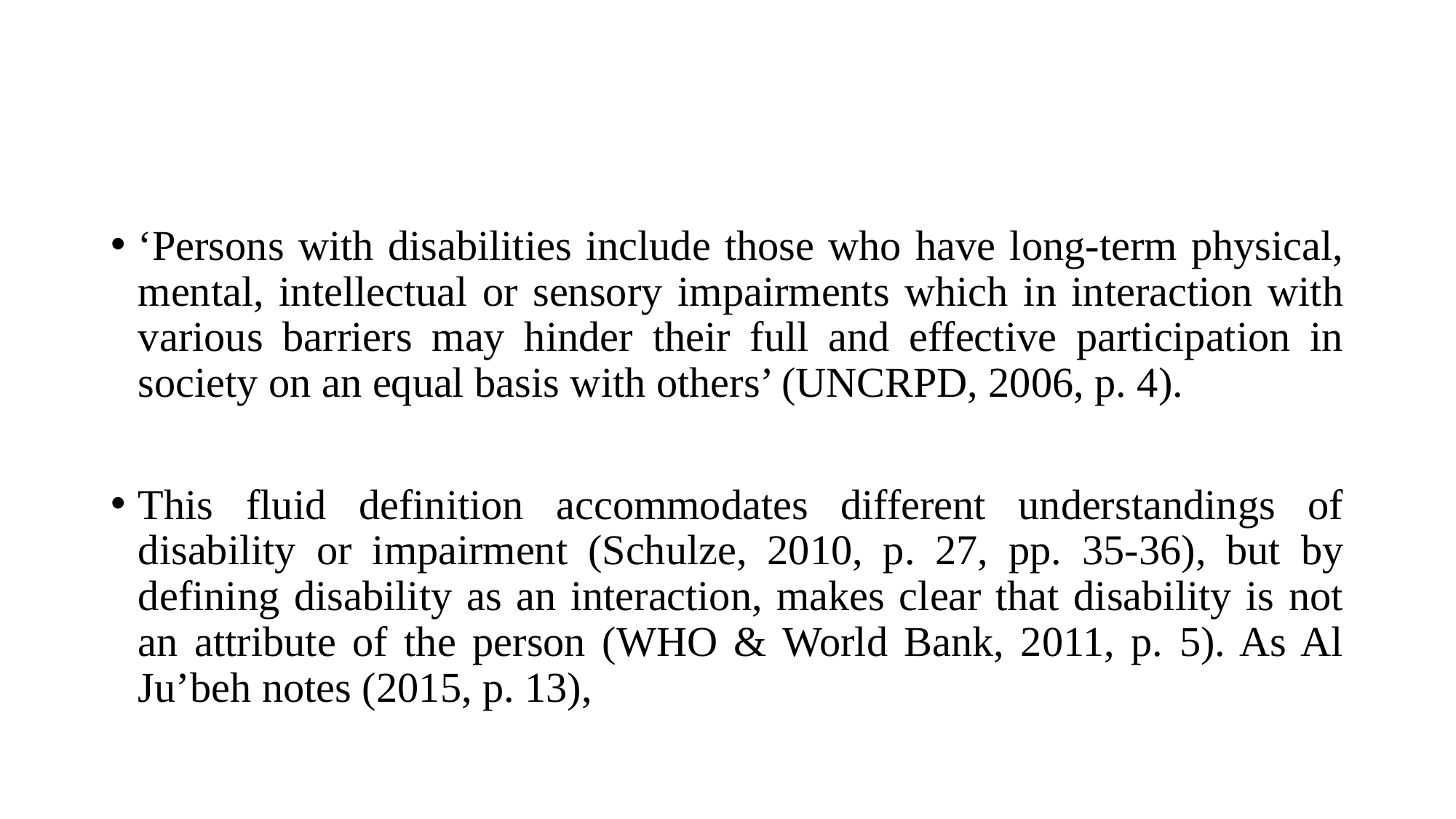

#
‘Persons with disabilities include those who have long-term physical, mental, intellectual or sensory impairments which in interaction with various barriers may hinder their full and effective participation in society on an equal basis with others’ (UNCRPD, 2006, p. 4).

This fluid definition accommodates different understandings of disability or impairment (Schulze, 2010, p. 27, pp. 35-36), but by defining disability as an interaction, makes clear that disability is not an attribute of the person (WHO & World Bank, 2011, p. 5). As Al Ju’beh notes (2015, p. 13),